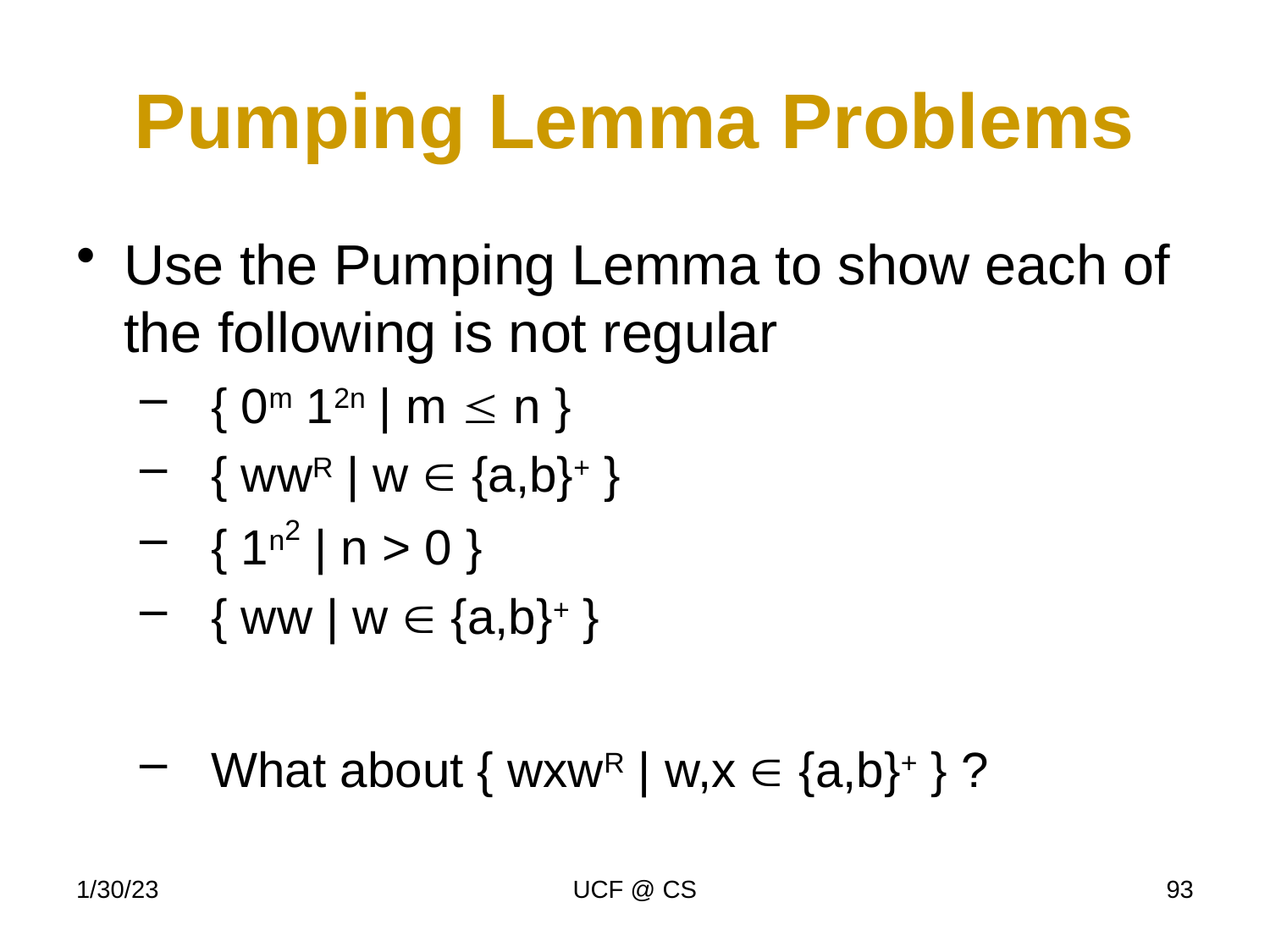

# Pumping Lemma Problems
Use the Pumping Lemma to show each of the following is not regular
{ 0m 12n | m ≤ n }
{ wwR | w ∈ {a,b}+ }
{ 1n2 | n > 0 }
{ ww | w ∈ {a,b}+ }

What about { wxwR | w,x ∈ {a,b}+ } ?

1/30/23
UCF @ CS
93